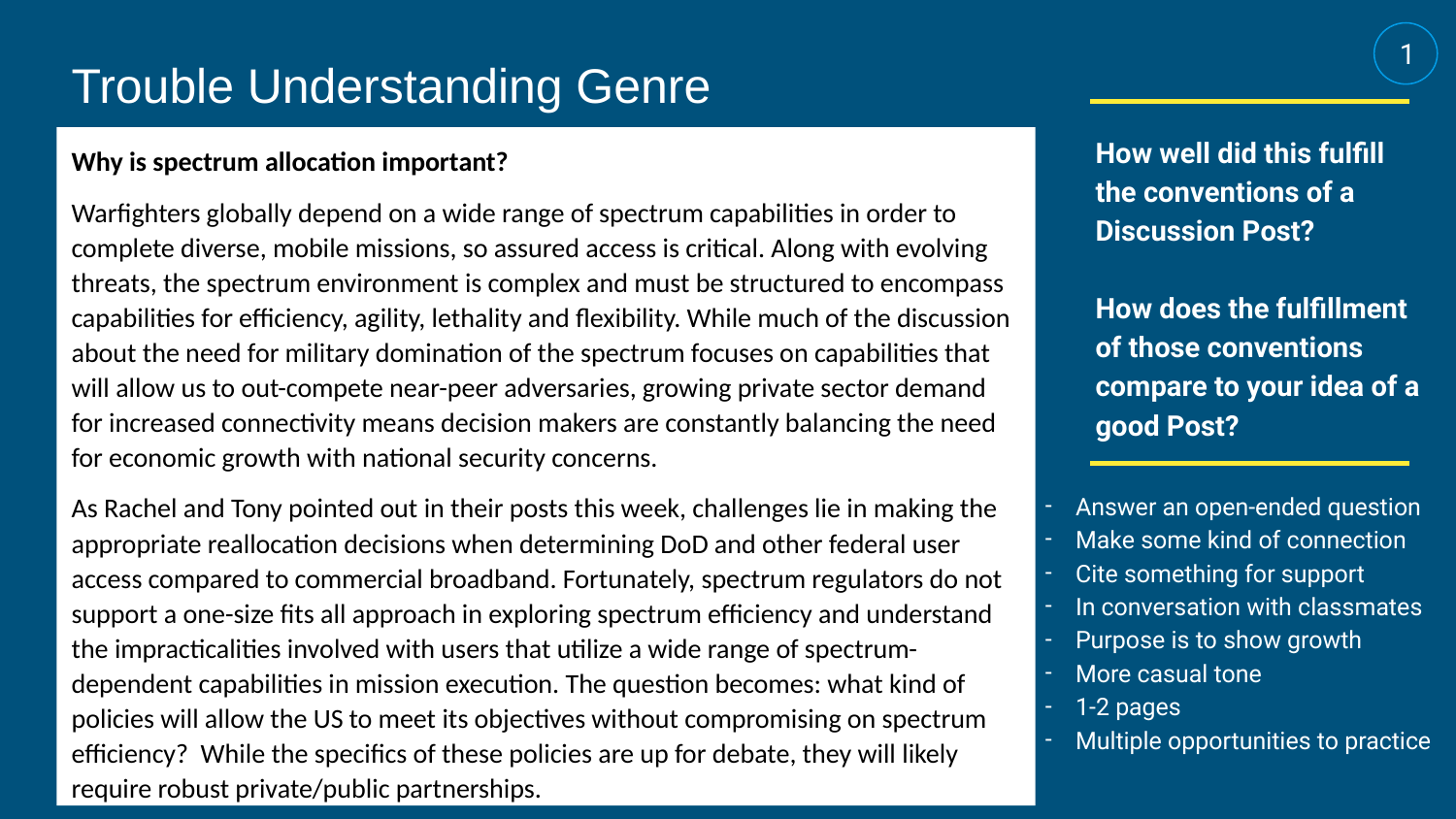

# Trouble Understanding Genre
1

How well did this fulfill the conventions of a Discussion Post?

How does the fulfillment of those conventions compare to your idea of a good Post?
Why is spectrum allocation important?
Warfighters globally depend on a wide range of spectrum capabilities in order to complete diverse, mobile missions, so assured access is critical. Along with evolving threats, the spectrum environment is complex and must be structured to encompass capabilities for efficiency, agility, lethality and flexibility. While much of the discussion about the need for military domination of the spectrum focuses on capabilities that will allow us to out-compete near-peer adversaries, growing private sector demand for increased connectivity means decision makers are constantly balancing the need for economic growth with national security concerns.
As Rachel and Tony pointed out in their posts this week, challenges lie in making the appropriate reallocation decisions when determining DoD and other federal user access compared to commercial broadband. Fortunately, spectrum regulators do not support a one-size fits all approach in exploring spectrum efficiency and understand the impracticalities involved with users that utilize a wide range of spectrum- dependent capabilities in mission execution. The question becomes: what kind of policies will allow the US to meet its objectives without compromising on spectrum efficiency?  While the specifics of these policies are up for debate, they will likely require robust private/public partnerships.

Answer an open-ended question
Make some kind of connection
Cite something for support
In conversation with classmates
Purpose is to show growth
More casual tone
1-2 pages
Multiple opportunities to practice